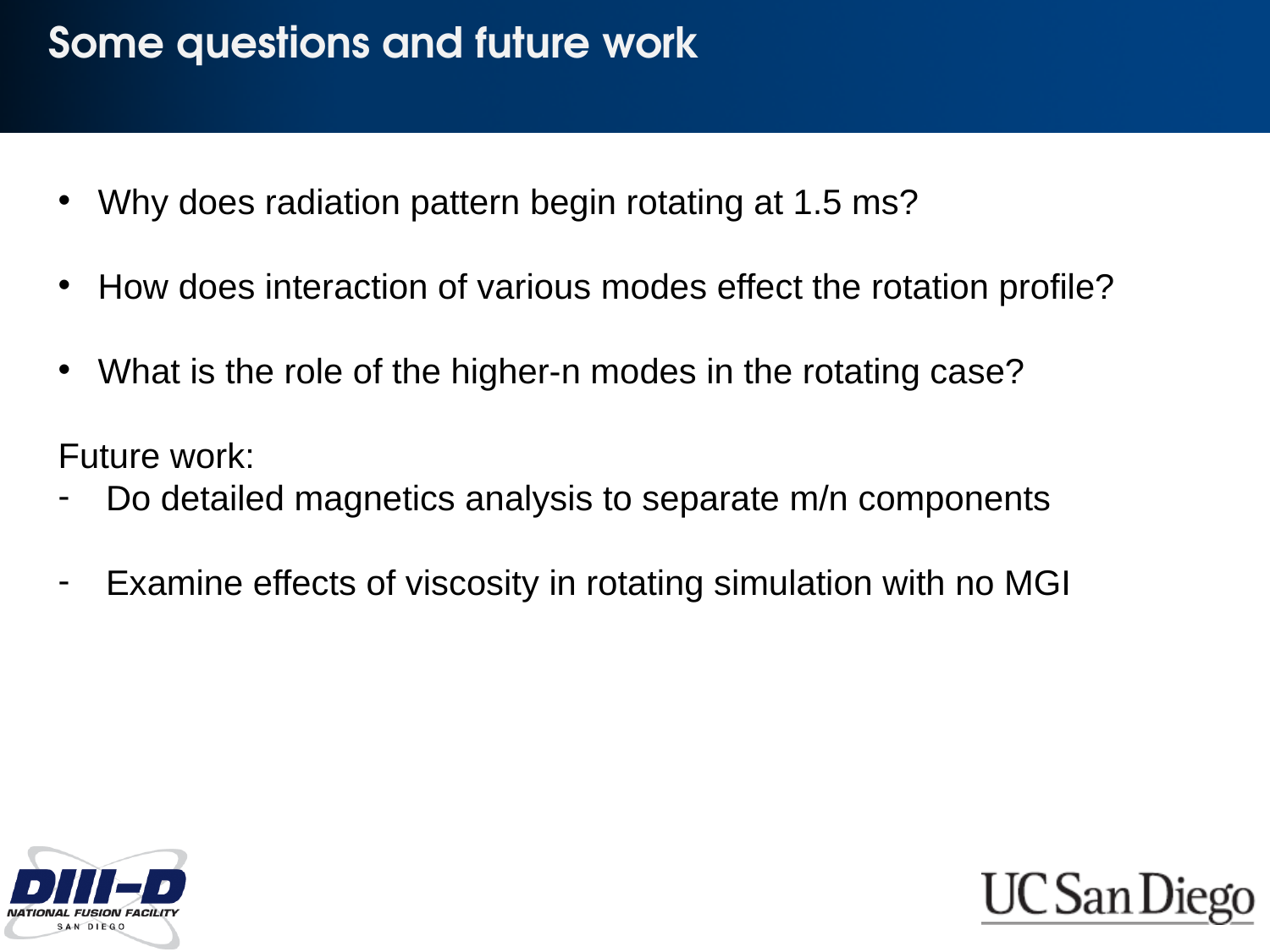

Some questions and future work
Why does radiation pattern begin rotating at 1.5 ms?

How does interaction of various modes effect the rotation profile?

What is the role of the higher-n modes in the rotating case?

Future work:
Do detailed magnetics analysis to separate m/n components

Examine effects of viscosity in rotating simulation with no MGI